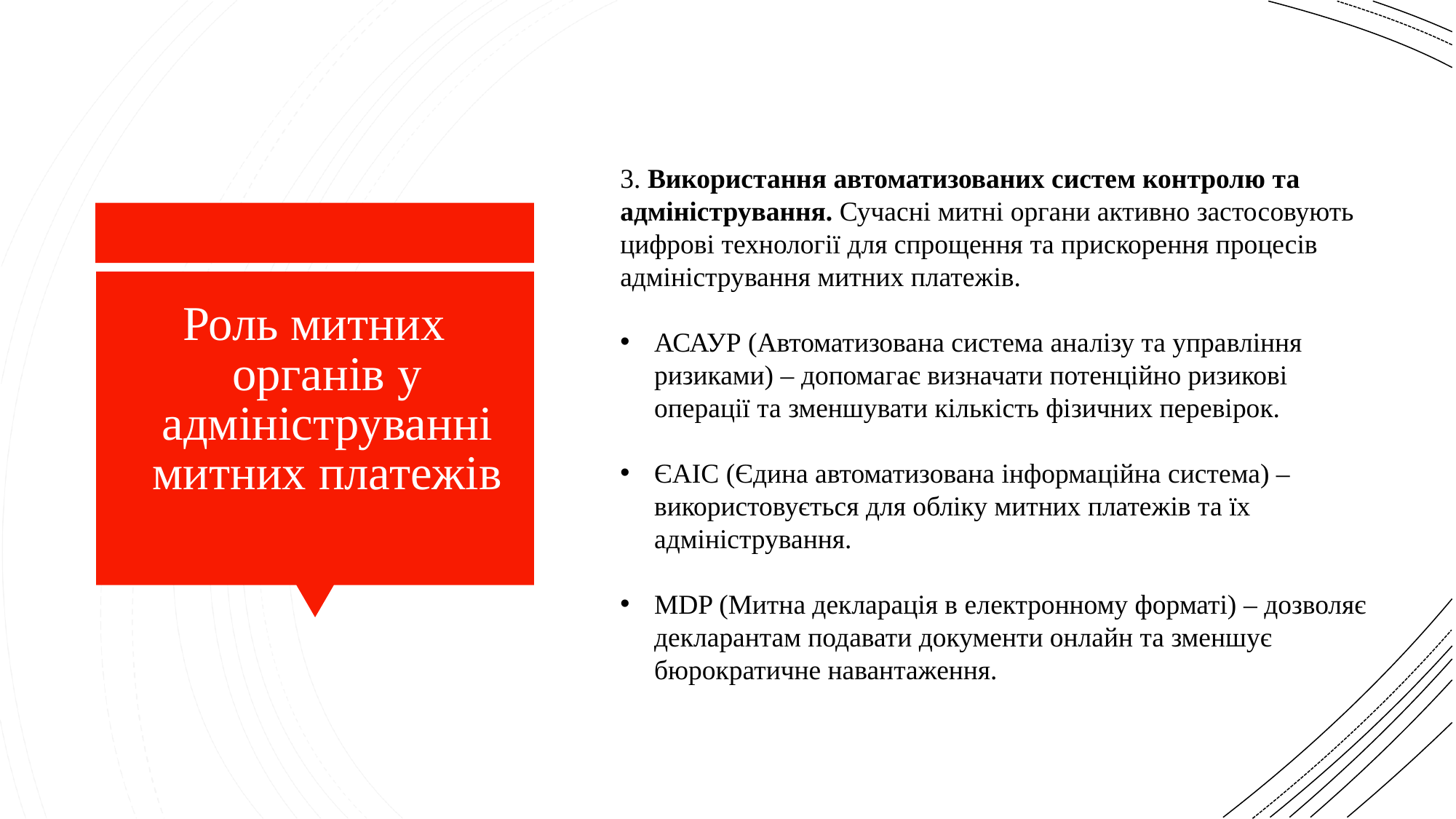

3. Використання автоматизованих систем контролю та адміністрування. Сучасні митні органи активно застосовують цифрові технології для спрощення та прискорення процесів адміністрування митних платежів.

АСАУР (Автоматизована система аналізу та управління ризиками) – допомагає визначати потенційно ризикові операції та зменшувати кількість фізичних перевірок.

ЄАІС (Єдина автоматизована інформаційна система) – використовується для обліку митних платежів та їх адміністрування.

MDP (Митна декларація в електронному форматі) – дозволяє декларантам подавати документи онлайн та зменшує бюрократичне навантаження.
Роль митних органів у адмініструванні митних платежів